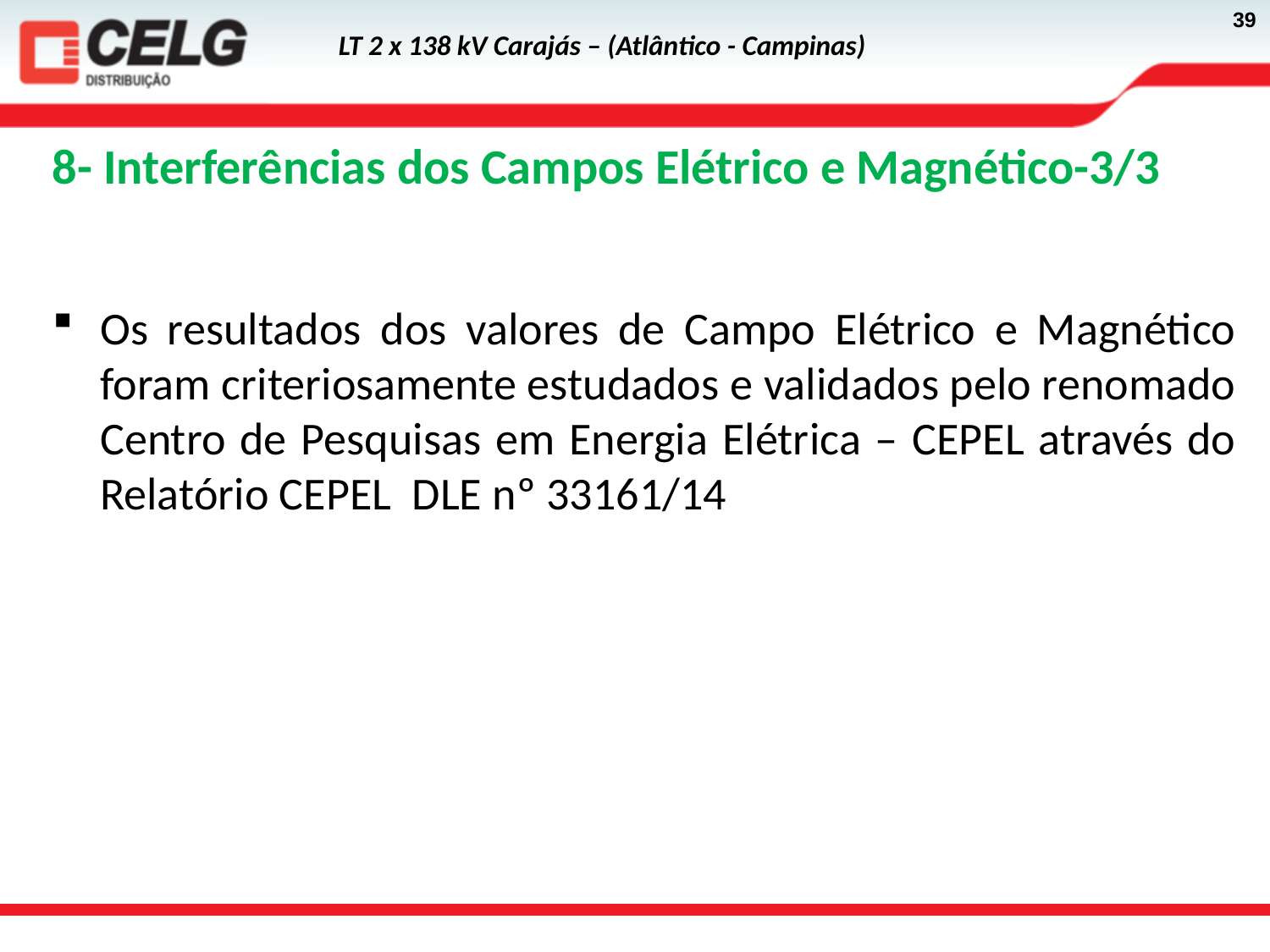

8- Interferências dos Campos Elétrico e Magnético-3/3

Os resultados dos valores de Campo Elétrico e Magnético foram criteriosamente estudados e validados pelo renomado Centro de Pesquisas em Energia Elétrica – CEPEL através do Relatório CEPEL  DLE nº 33161/14